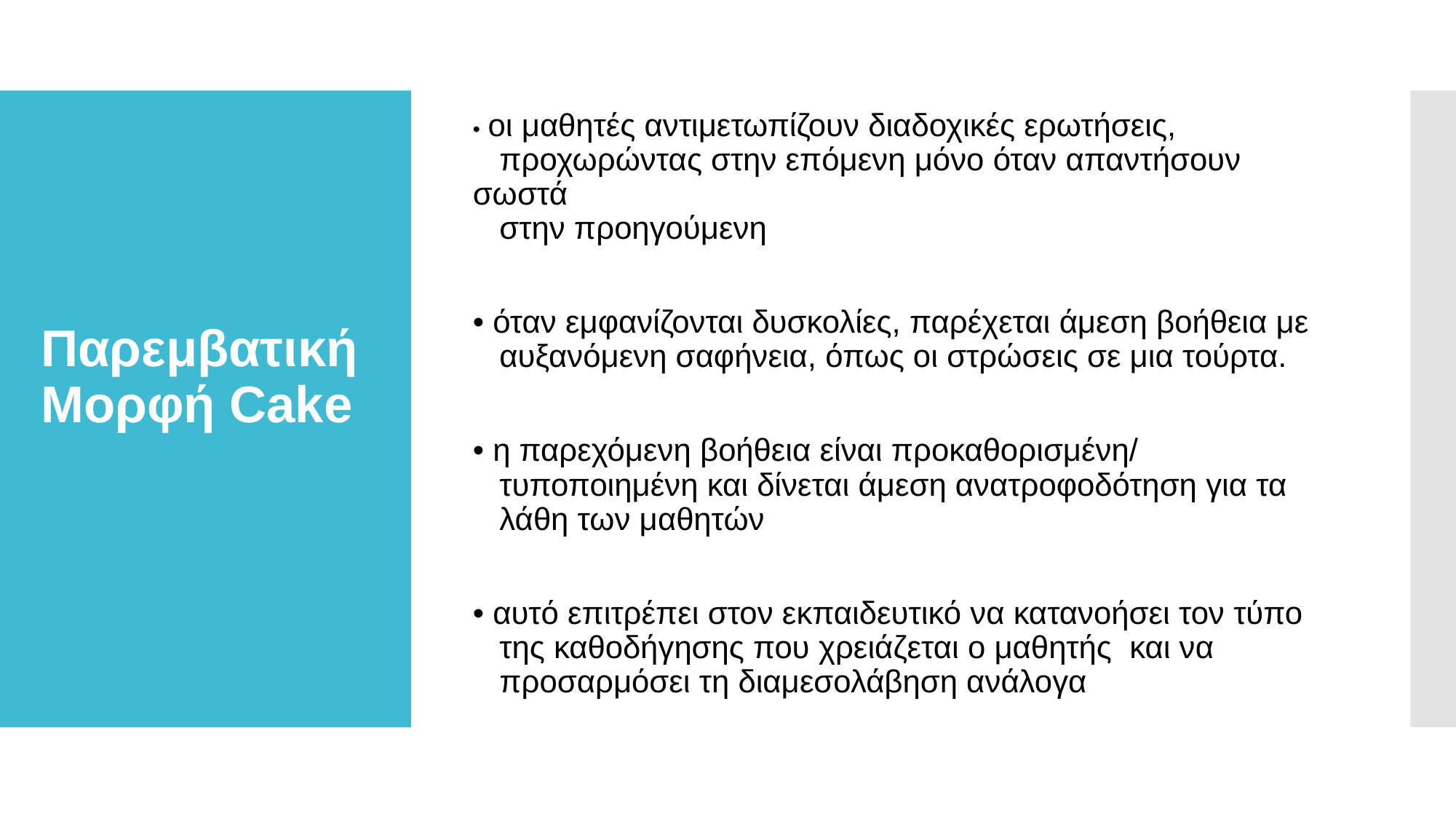

• οι μαθητές αντιμετωπίζουν διαδοχικές ερωτήσεις,
   προχωρώντας στην επόμενη μόνο όταν απαντήσουν σωστά
   στην προηγούμενη

• όταν εμφανίζονται δυσκολίες, παρέχεται άμεση βοήθεια με
   αυξανόμενη σαφήνεια, όπως οι στρώσεις σε μια τούρτα.

• η παρεχόμενη βοήθεια είναι προκαθορισμένη/
   τυποποιημένη και δίνεται άμεση ανατροφοδότηση για τα
   λάθη των μαθητών

• αυτό επιτρέπει στον εκπαιδευτικό να κατανοήσει τον τύπο
   της καθοδήγησης που χρειάζεται ο μαθητής  και να
   προσαρμόσει τη διαμεσολάβηση ανάλογα

# Παρεμβατική Μορφή Cake